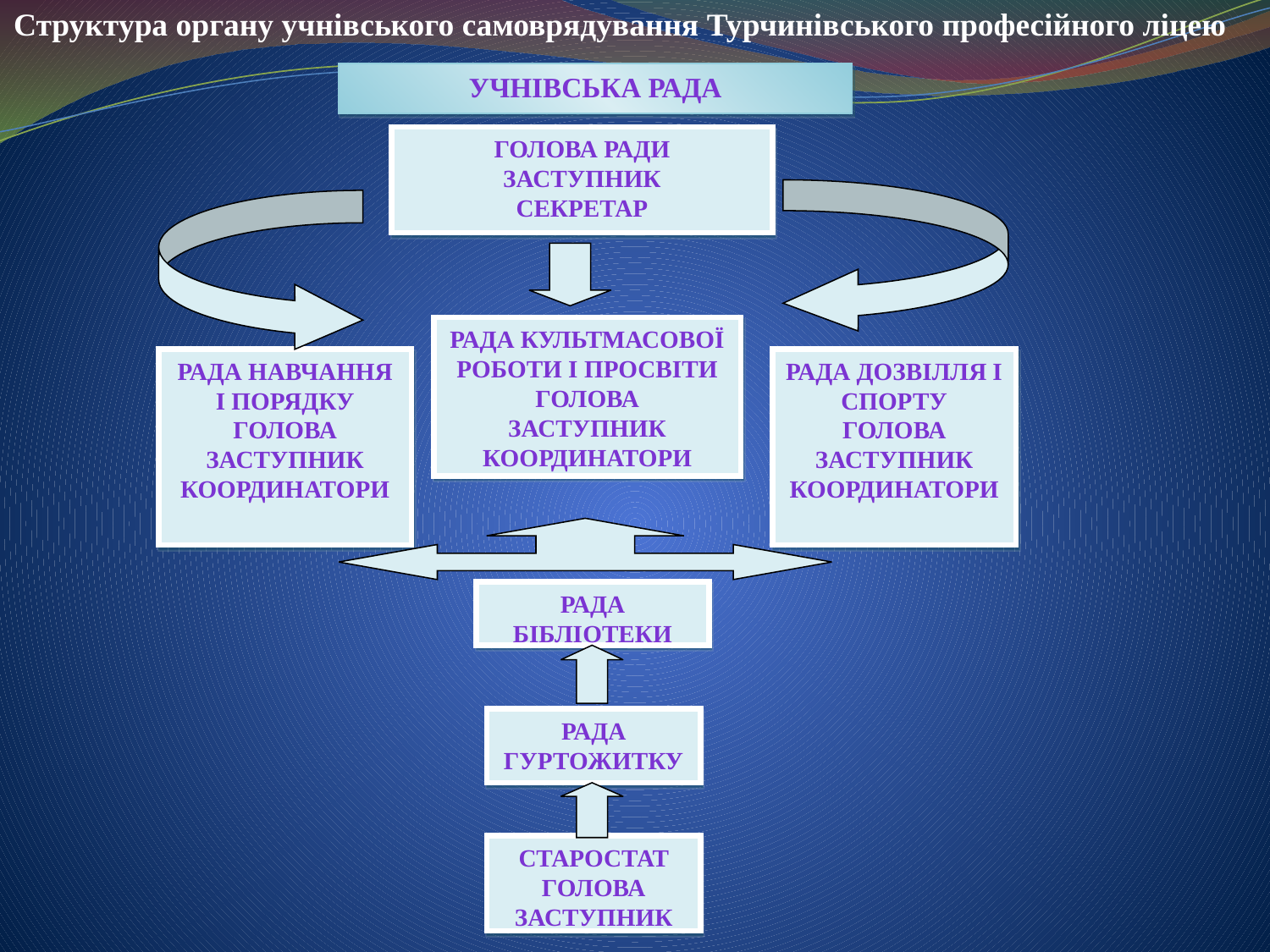

Структура органу учнівського самоврядування Турчинівського професійного ліцею

УЧНІВСЬКА РАДА

ГОЛОВА РАДИ
ЗАСТУПНИК
СЕКРЕТАР

# Структура органу учнівського самоврядування Турчинівського професійного ліцею   УЧНІВСЬКА РАДА   РАДА гуртожитку   ГОЛОВА РАДИ ЗАСТУПНИК СЕКРЕТАР     РАДА навчання і порядку Голова Заступник Координатори РАДА культмасової роботи і просвіти Голова Заступник Координатори Старостат Голова Заступник РАДА дозвілля і спорту Голова Заступник Координатори РАДА бібліотеки

РАДА культмасової роботи і просвіти
Голова
Заступник
Координатори
РАДА навчання і порядку
Голова
Заступник
Координатори
РАДА дозвілля і спорту
Голова
Заступник
Координатори

РАДА бібліотеки

РАДА гуртожитку

Старостат
Голова
Заступник